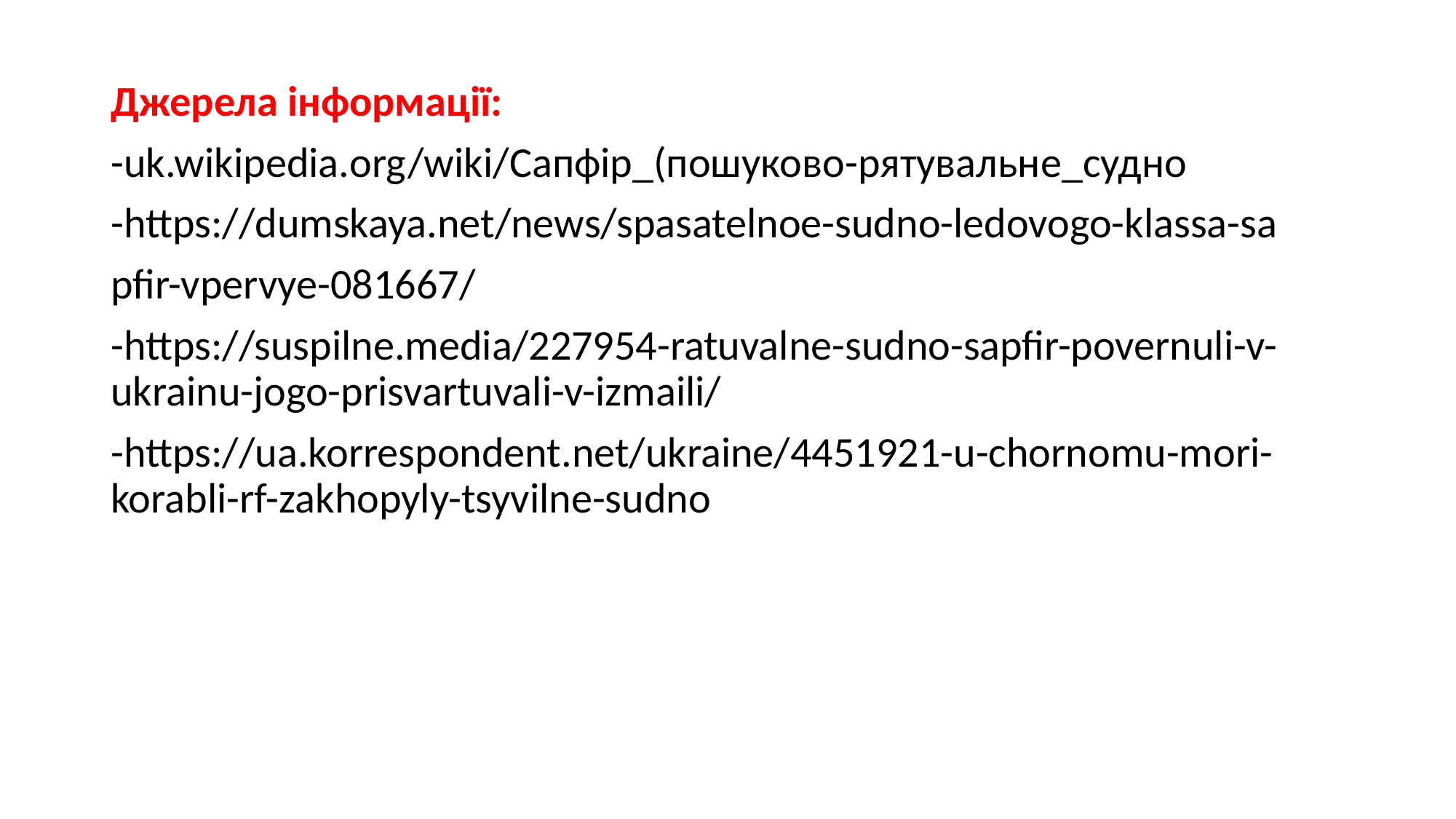

Джерела інформації:
-uk.wikipedia.org/wiki/Сапфір_(пошуково-рятувальне_судно
-https://dumskaya.net/news/spasatelnoe-sudno-ledovogo-klassa-sa
pfir-vpervye-081667/
-https://suspilne.media/227954-ratuvalne-sudno-sapfir-povernuli-v-ukrainu-jogo-prisvartuvali-v-izmaili/
-https://ua.korrespondent.net/ukraine/4451921-u-chornomu-mori-korabli-rf-zakhopyly-tsyvilne-sudno